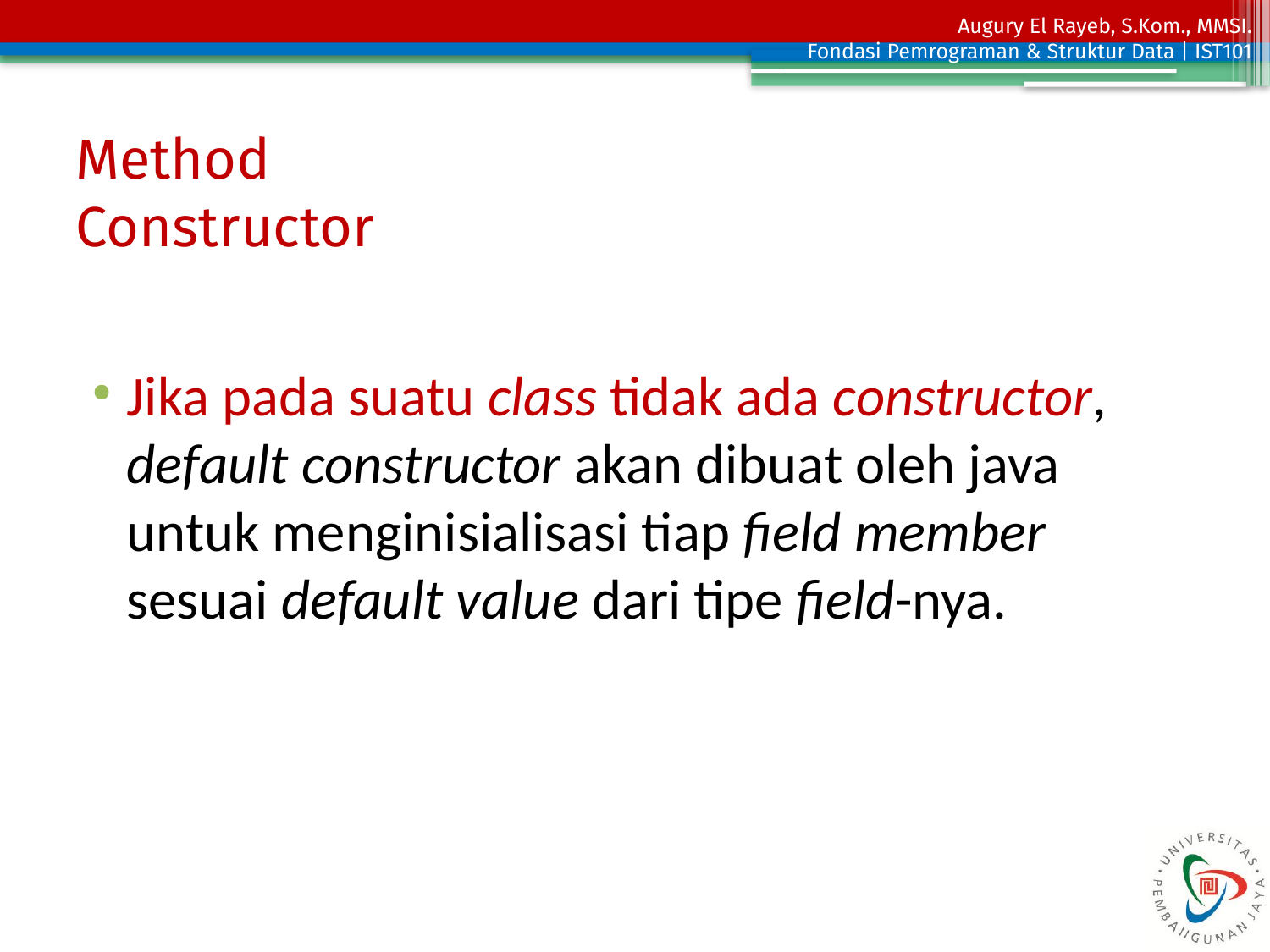

# Method Constructor

Jika pada suatu class tidak ada constructor, default constructor akan dibuat oleh java untuk menginisialisasi tiap field member sesuai default value dari tipe field-nya.